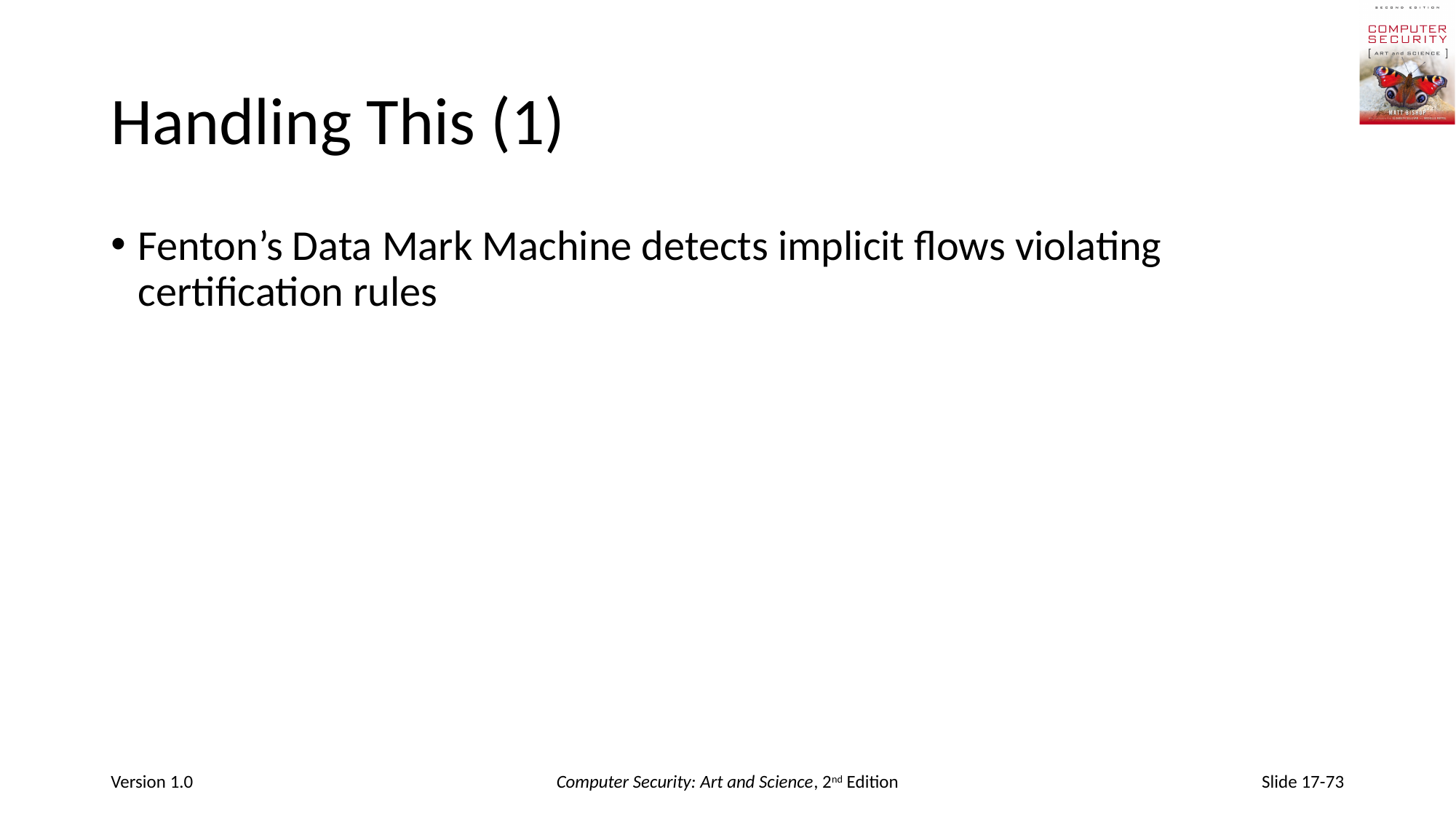

# Handling This (1)
Fenton’s Data Mark Machine detects implicit flows violating certification rules
Version 1.0
Computer Security: Art and Science, 2nd Edition
Slide 17-73